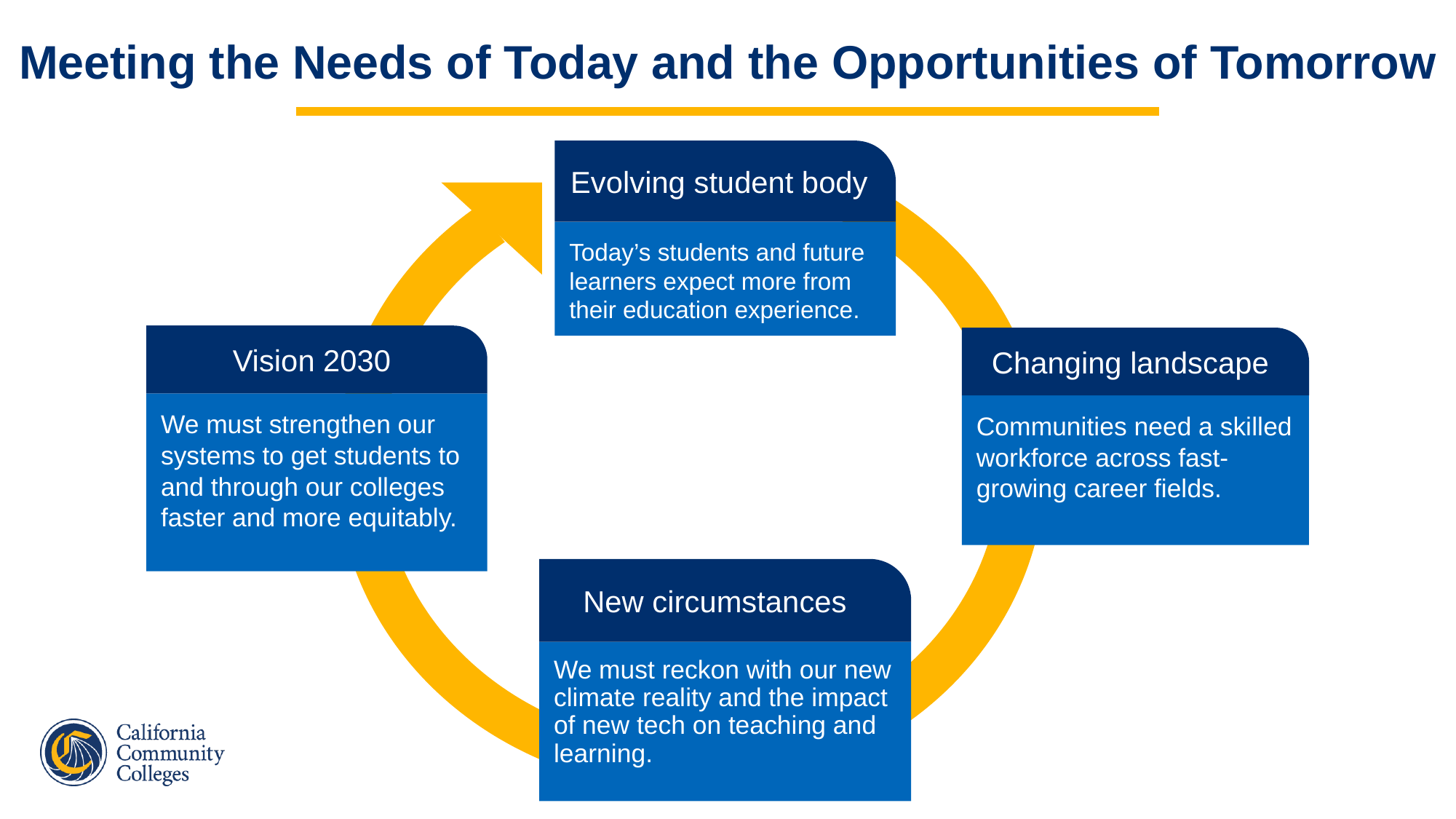

Meeting the Needs of Today and the Opportunities of Tomorrow
Evolving student body
Today’s students and future learners expect more from their education experience.

Vision 2030
We must strengthen our systems to get students to and through our colleges faster and more equitably.
Changing landscape
Communities need a skilled workforce across fast-growing career fields.
New circumstances
We must reckon with our new climate reality and the impact of new tech on teaching and learning.